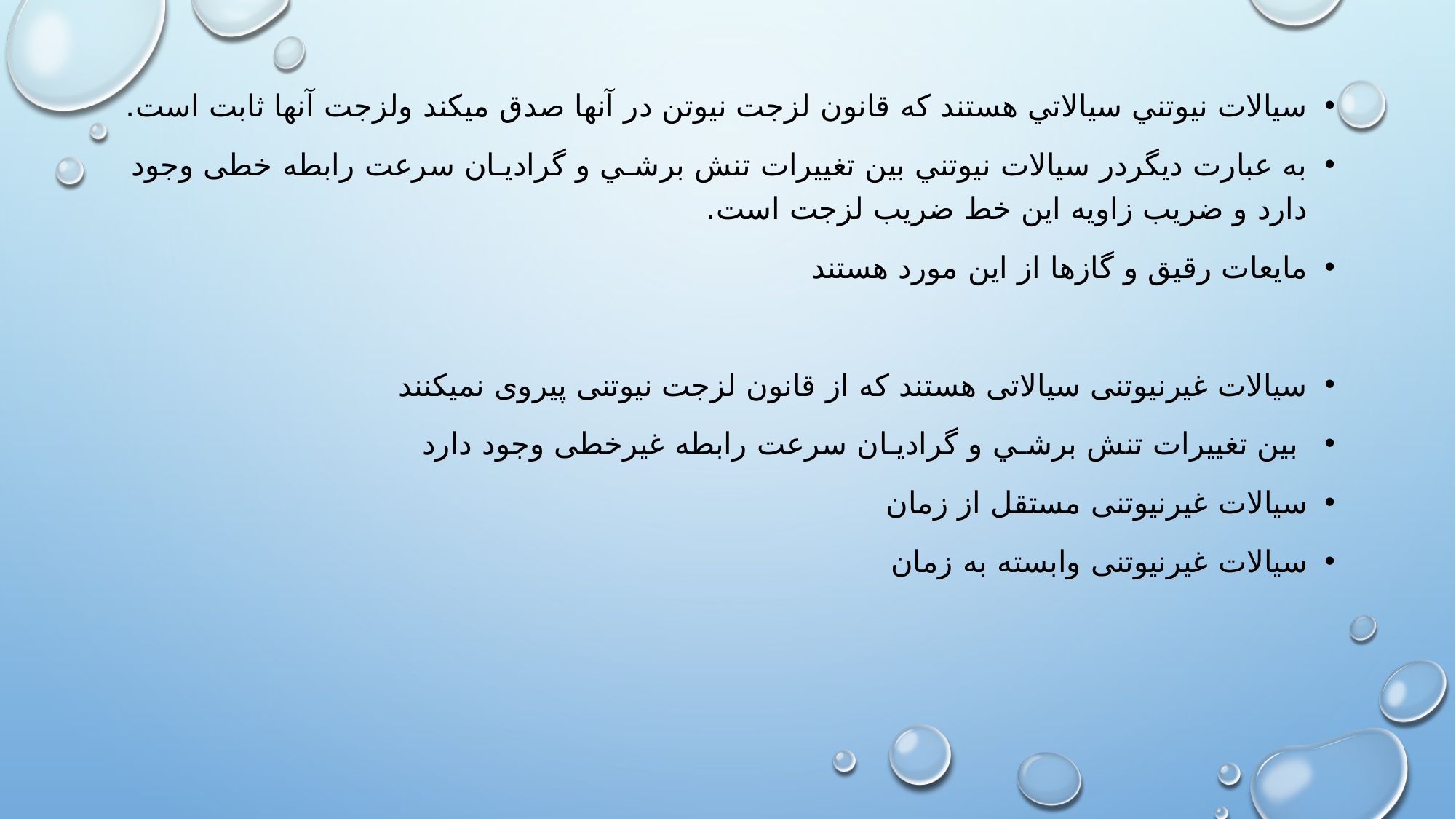

سيالات نيوتني سيالاتي هستند كه قانون لزجت نيوتن در آنها صدق ميكند ولزجت آنها ثابت است.
به عبارت ديگردر سيالات نيوتني بين تغييرات تنش برشـي و گراديـان سرعت رابطه خطی وجود دارد و ضریب زاویه این خط ضریب لزجت است.
مایعات رقیق و گازها از این مورد هستند

سیالات غیرنیوتنی سیالاتی هستند که از قانون لزجت نیوتنی پیروی نمیکنند
 بين تغييرات تنش برشـي و گراديـان سرعت رابطه غیرخطی وجود دارد
سیالات غیرنیوتنی مستقل از زمان
سیالات غیرنیوتنی وابسته به زمان